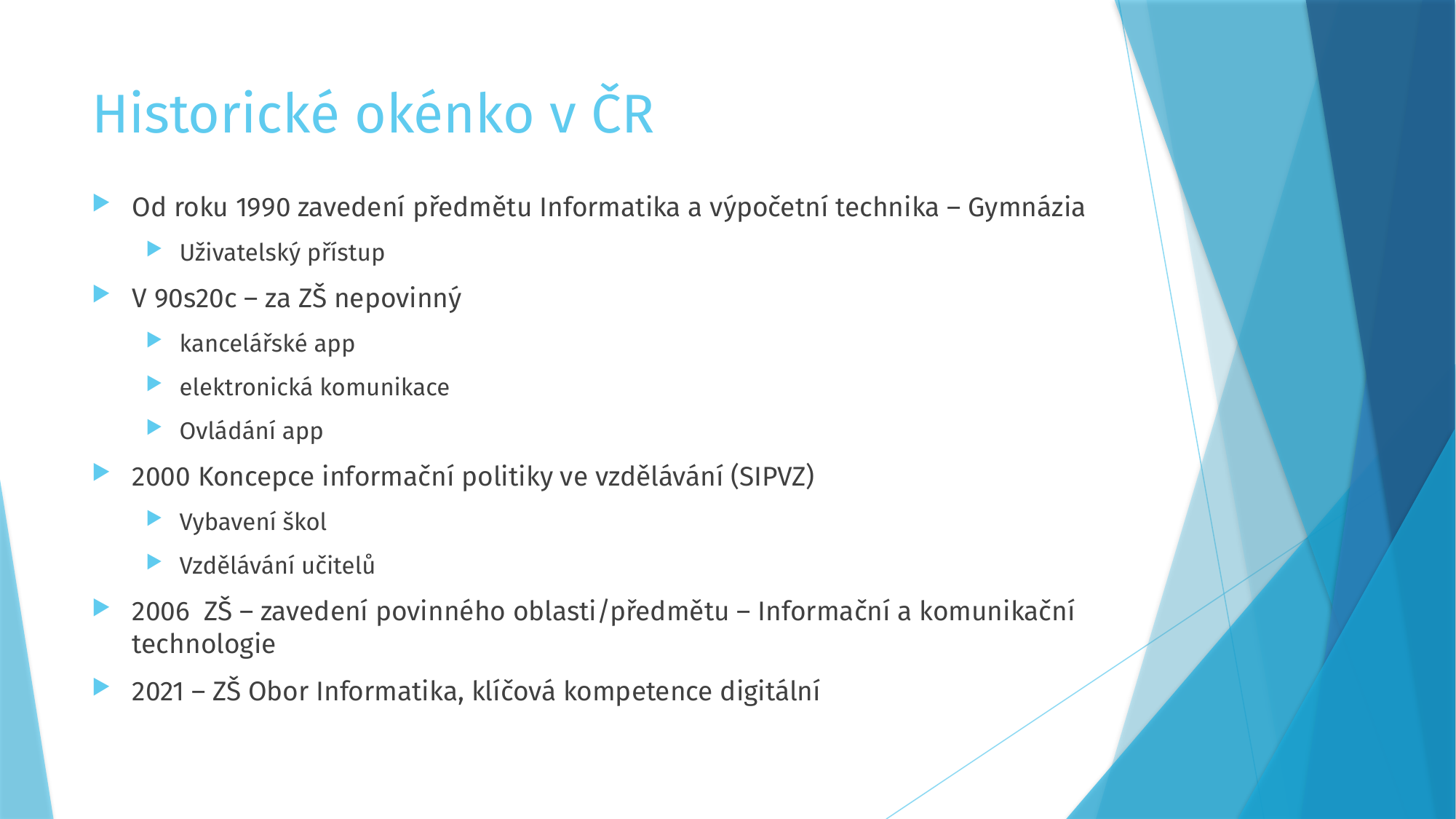

# Historické okénko v ČR
Od roku 1990 zavedení předmětu Informatika a výpočetní technika – Gymnázia
Uživatelský přístup
V 90s20c – za ZŠ nepovinný
kancelářské app
elektronická komunikace
Ovládání app
2000 Koncepce informační politiky ve vzdělávání (SIPVZ)
Vybavení škol
Vzdělávání učitelů
2006  ZŠ – zavedení povinného oblasti/předmětu – Informační a komunikační technologie
2021 – ZŠ Obor Informatika, klíčová kompetence digitální